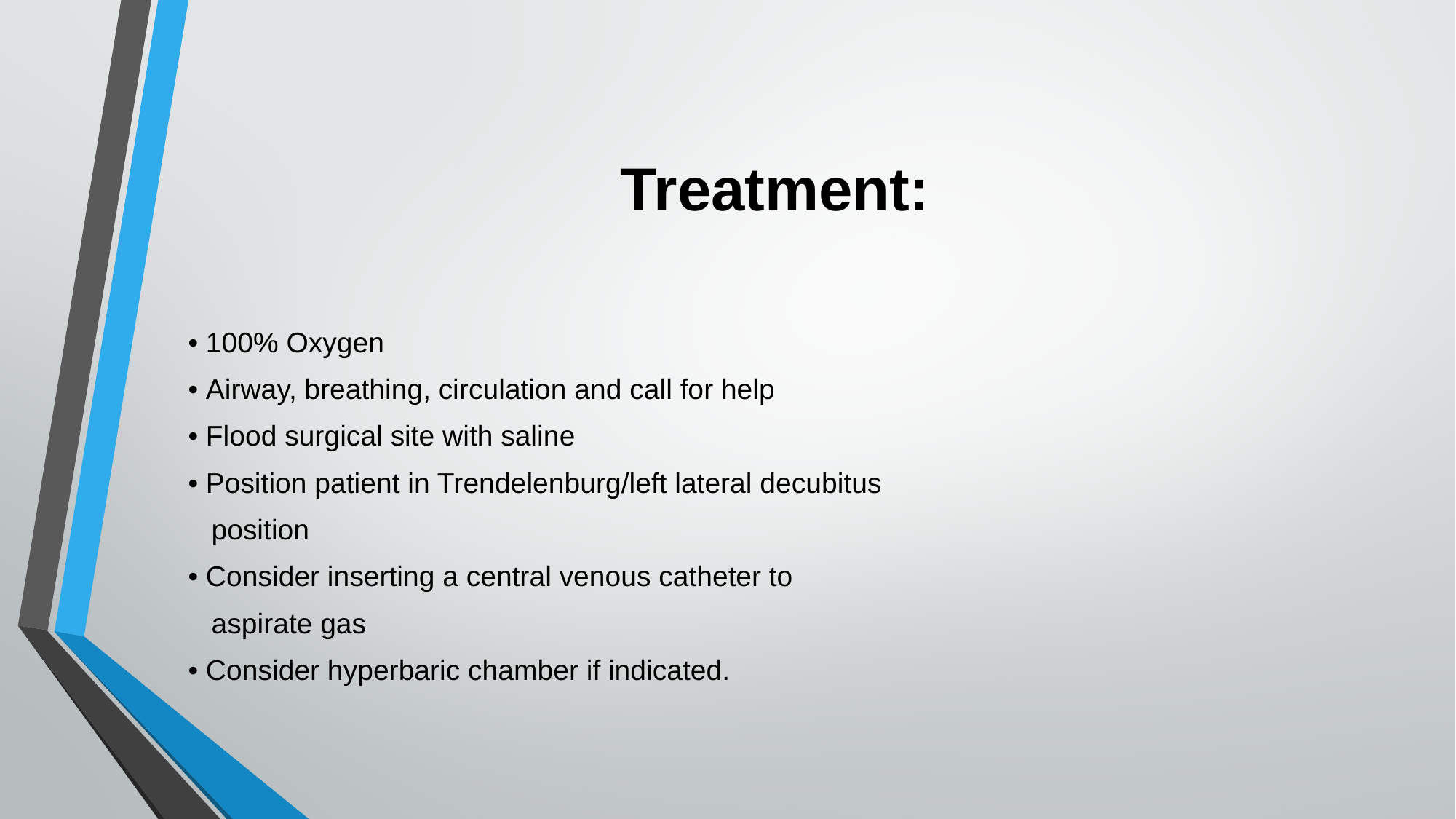

# Treatment:
• 100% Oxygen
• Airway, breathing, circulation and call for help
• Flood surgical site with saline
• Position patient in Trendelenburg/left lateral decubitus
   position
• Consider inserting a central venous catheter to
   aspirate gas
• Consider hyperbaric chamber if indicated.